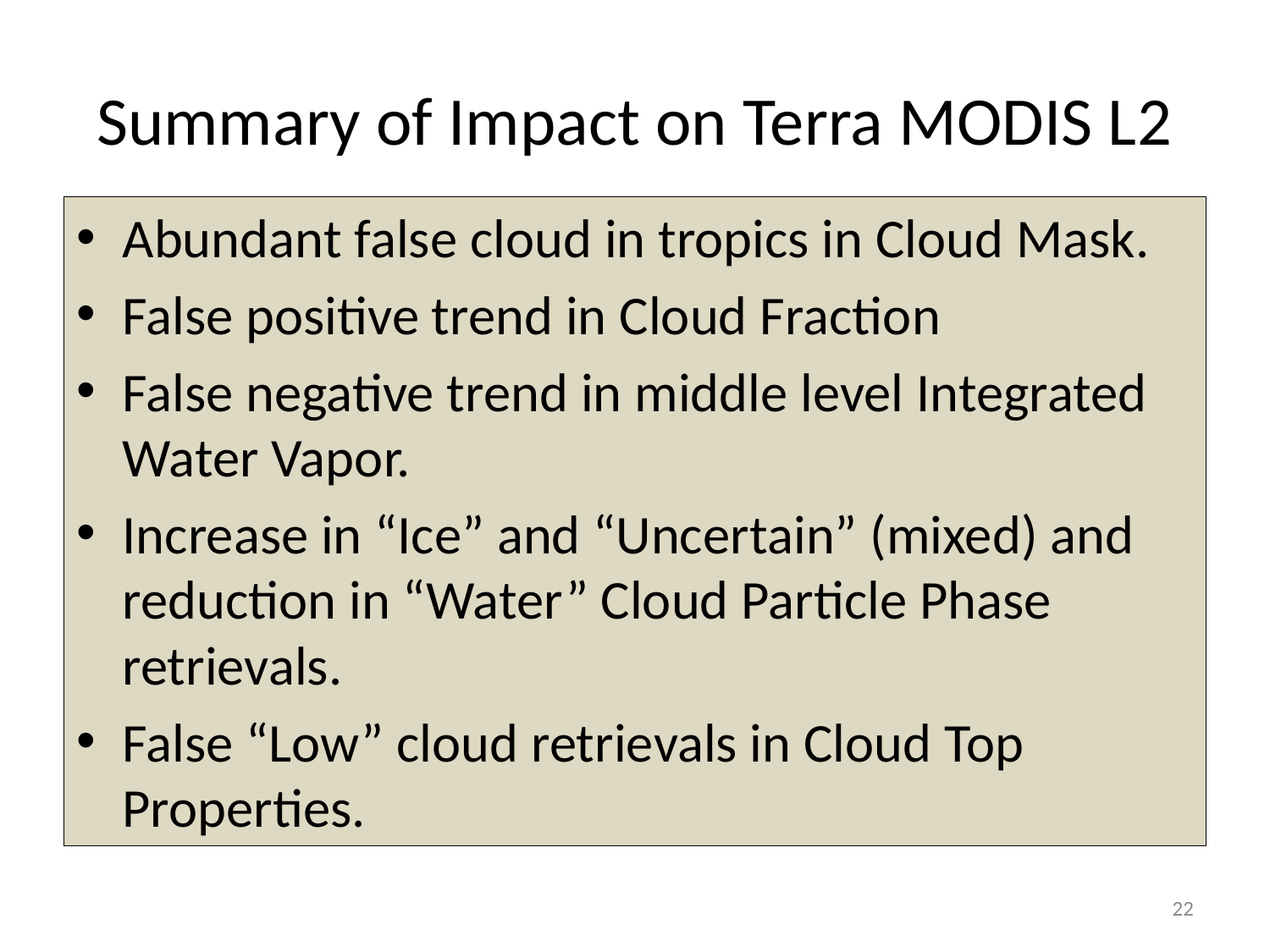

# Summary of Impact on Terra MODIS L2
Abundant false cloud in tropics in Cloud Mask.
False positive trend in Cloud Fraction
False negative trend in middle level Integrated Water Vapor.
Increase in “Ice” and “Uncertain” (mixed) and reduction in “Water” Cloud Particle Phase retrievals.
False “Low” cloud retrievals in Cloud Top Properties.
22